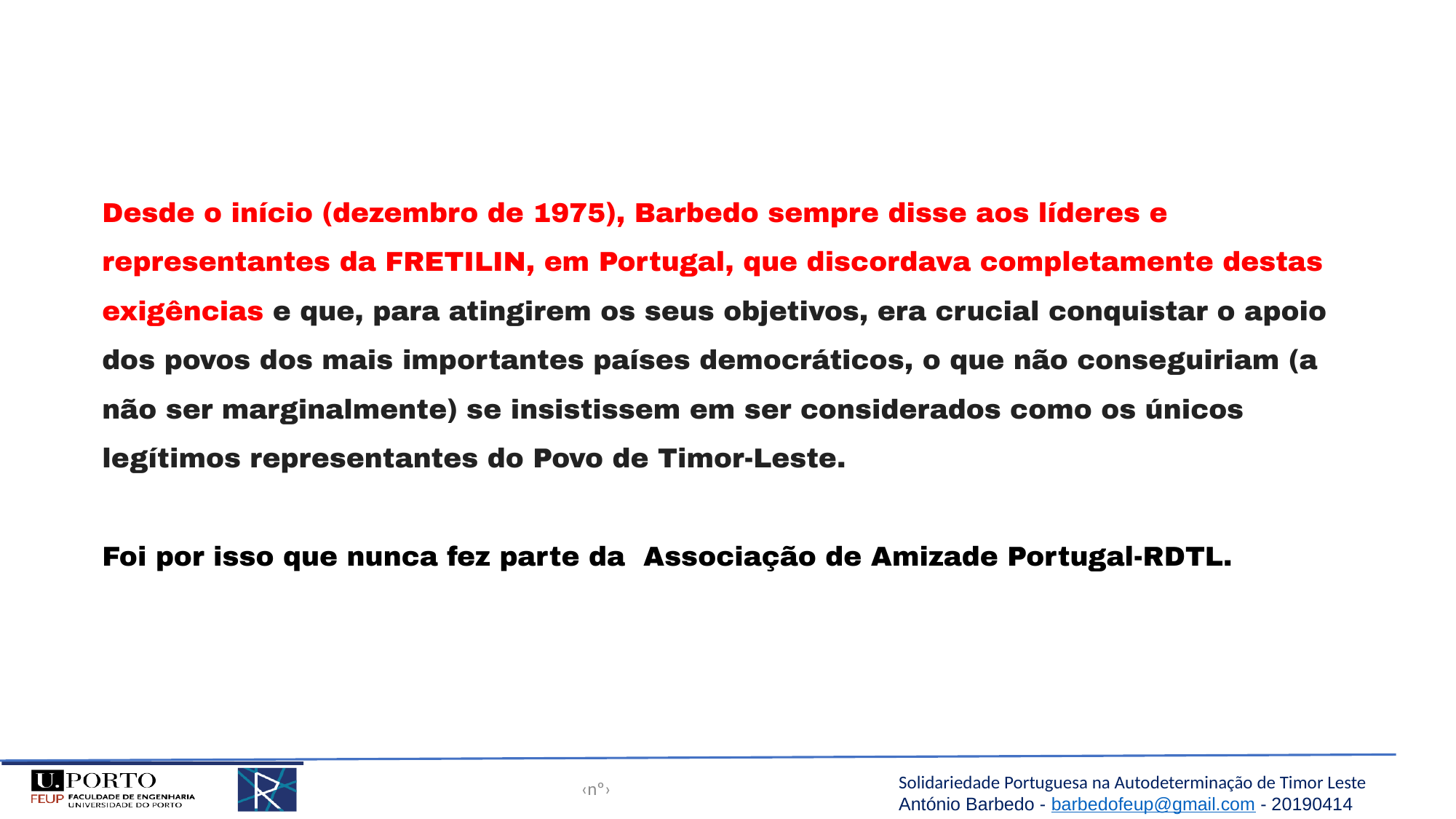

Desde o início (dezembro de 1975), Barbedo sempre disse aos líderes e representantes da FRETILIN, em Portugal, que discordava completamente destas exigências e que, para atingirem os seus objetivos, era crucial conquistar o apoio dos povos dos mais importantes países democráticos, o que não conseguiriam (a não ser marginalmente) se insistissem em ser considerados como os únicos legítimos representantes do Povo de Timor-Leste.

Foi por isso que nunca fez parte da  Associação de Amizade Portugal-RDTL.
‹nº›